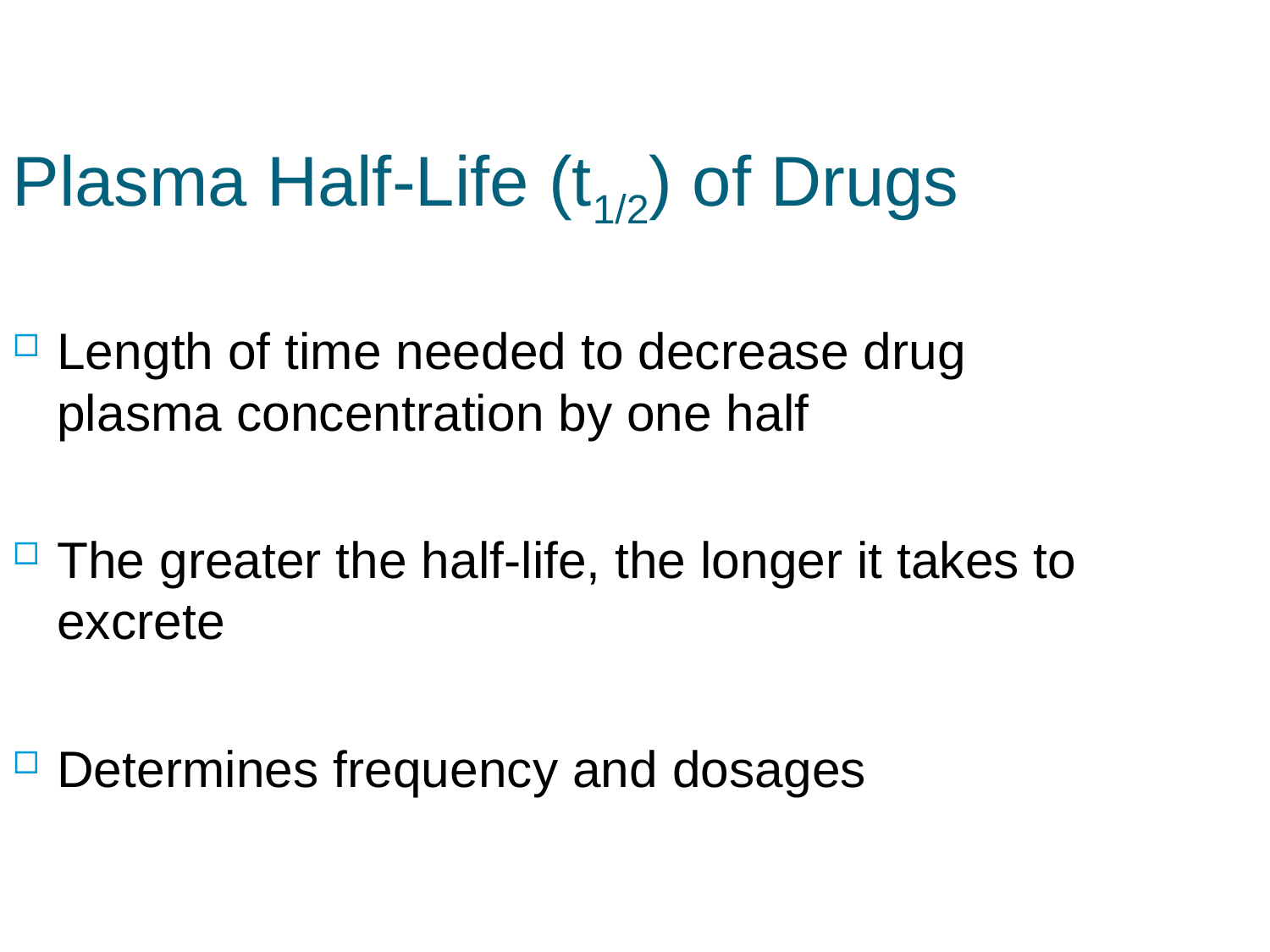

Plasma Half-Life (t1/2) of Drugs
Length of time needed to decrease drug plasma concentration by one half

The greater the half-life, the longer it takes to excrete

Determines frequency and dosages